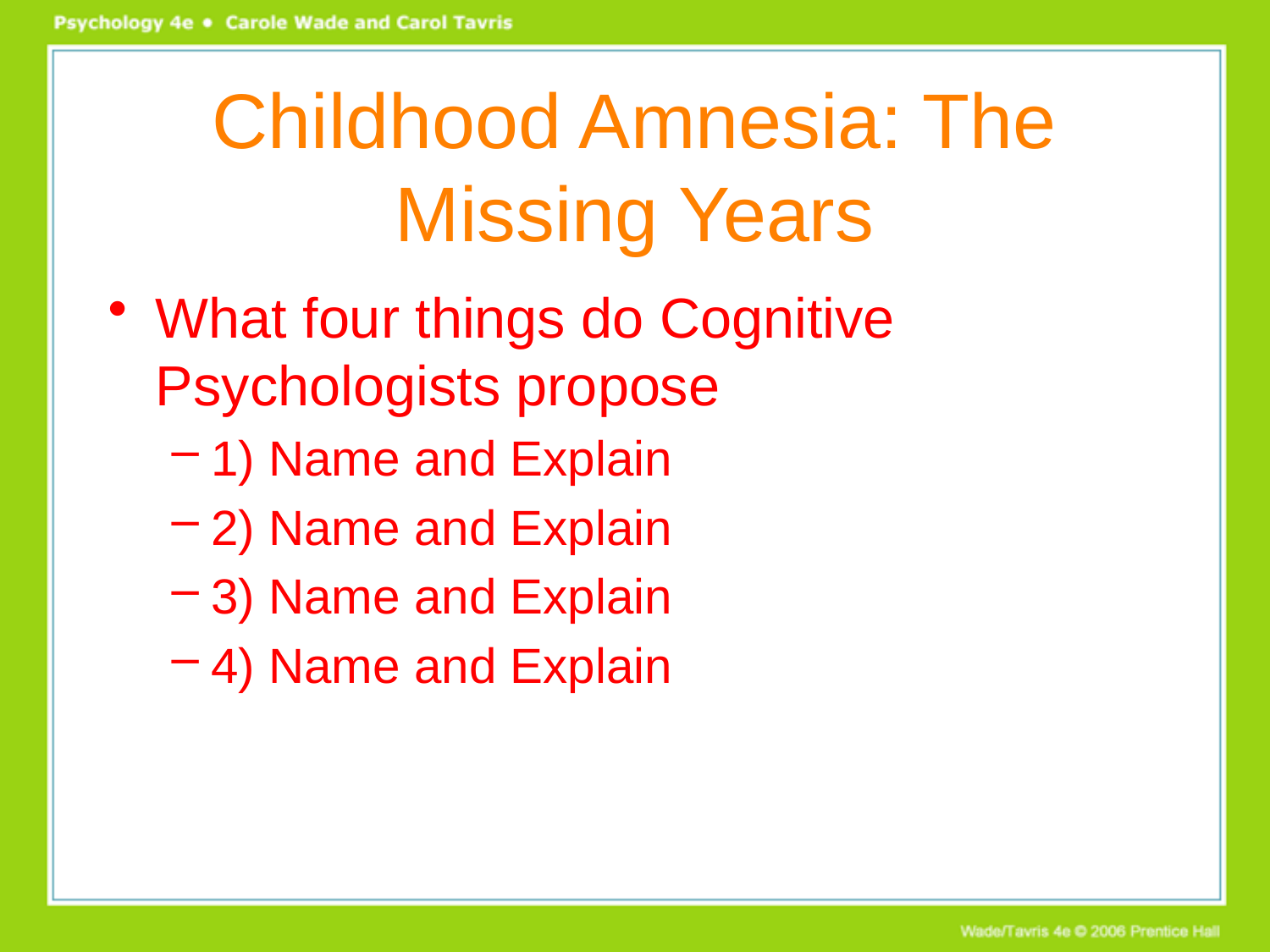

# Childhood Amnesia: The Missing Years
What four things do Cognitive Psychologists propose
1) Name and Explain
2) Name and Explain
3) Name and Explain
4) Name and Explain